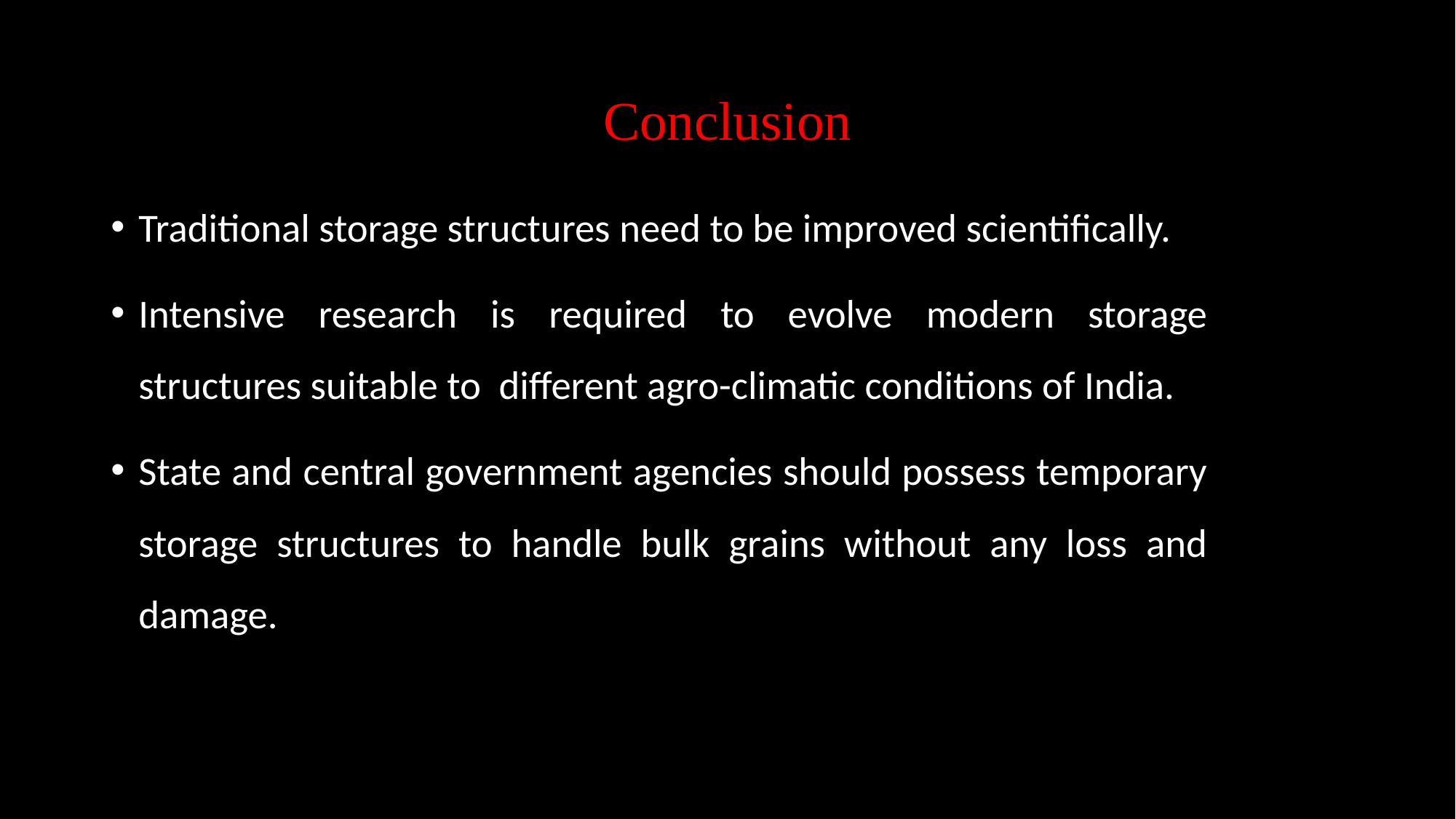

# Conclusion
Traditional storage structures need to be improved scientifically.
Intensive research is required to evolve modern storage structures suitable to  different agro-climatic conditions of India.
State and central government agencies should possess temporary storage structures to handle bulk grains without any loss and damage.